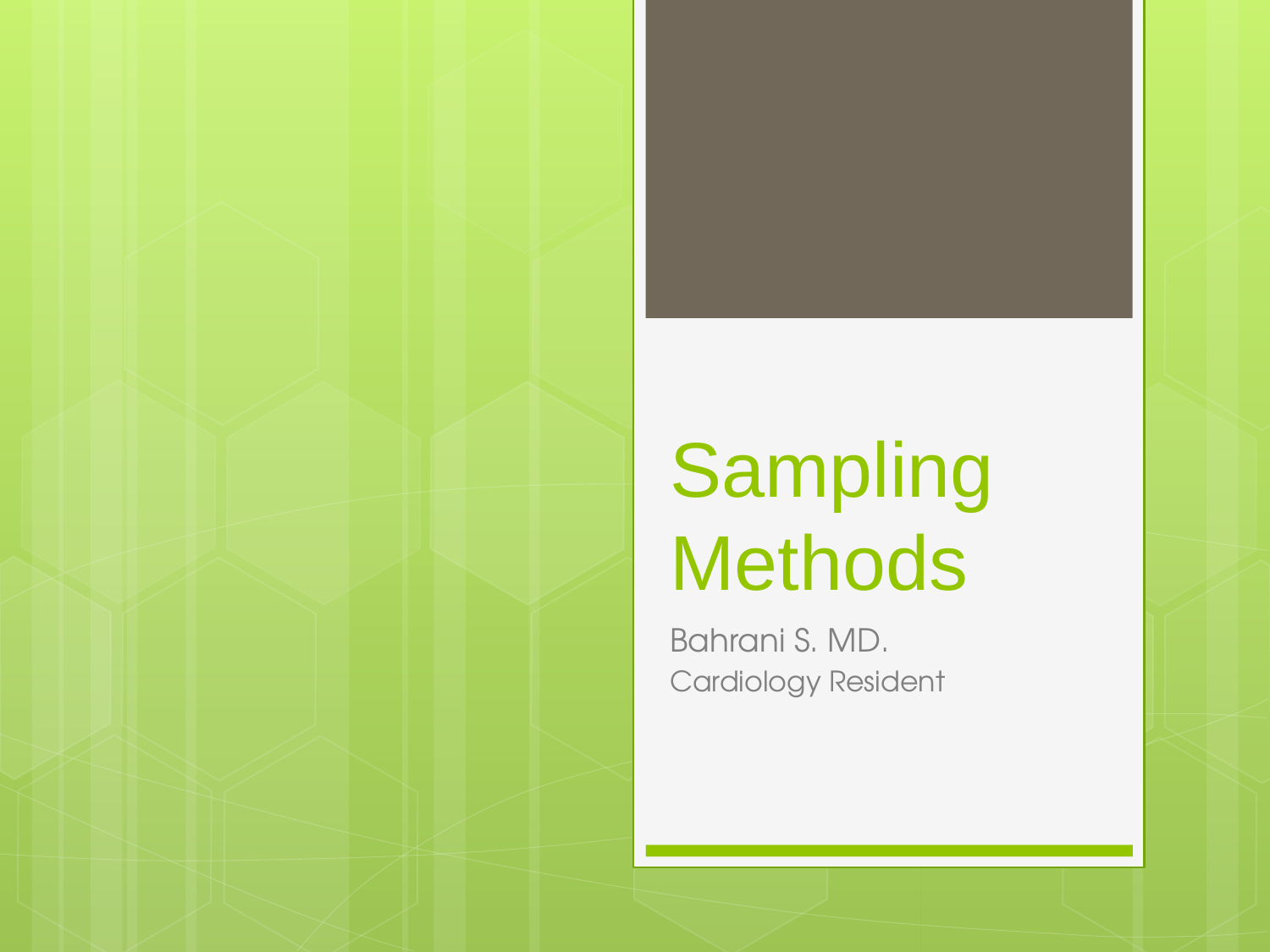

# Sampling Methods
Bahrani S. MD.
Cardiology Resident